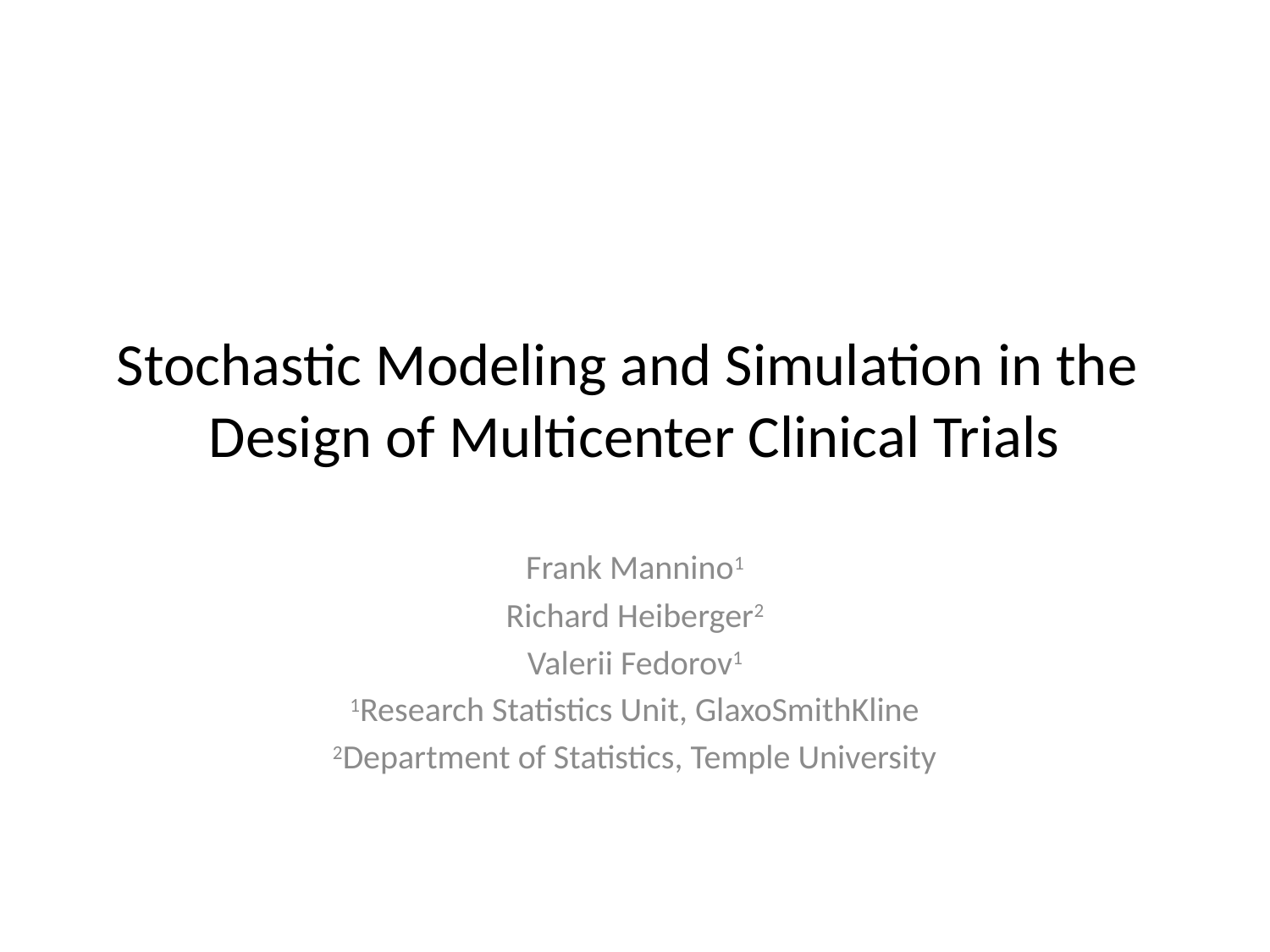

# Stochastic Modeling and Simulation in the Design of Multicenter Clinical Trials
Frank Mannino1
Richard Heiberger2
Valerii Fedorov1
1Research Statistics Unit, GlaxoSmithKline
2Department of Statistics, Temple University